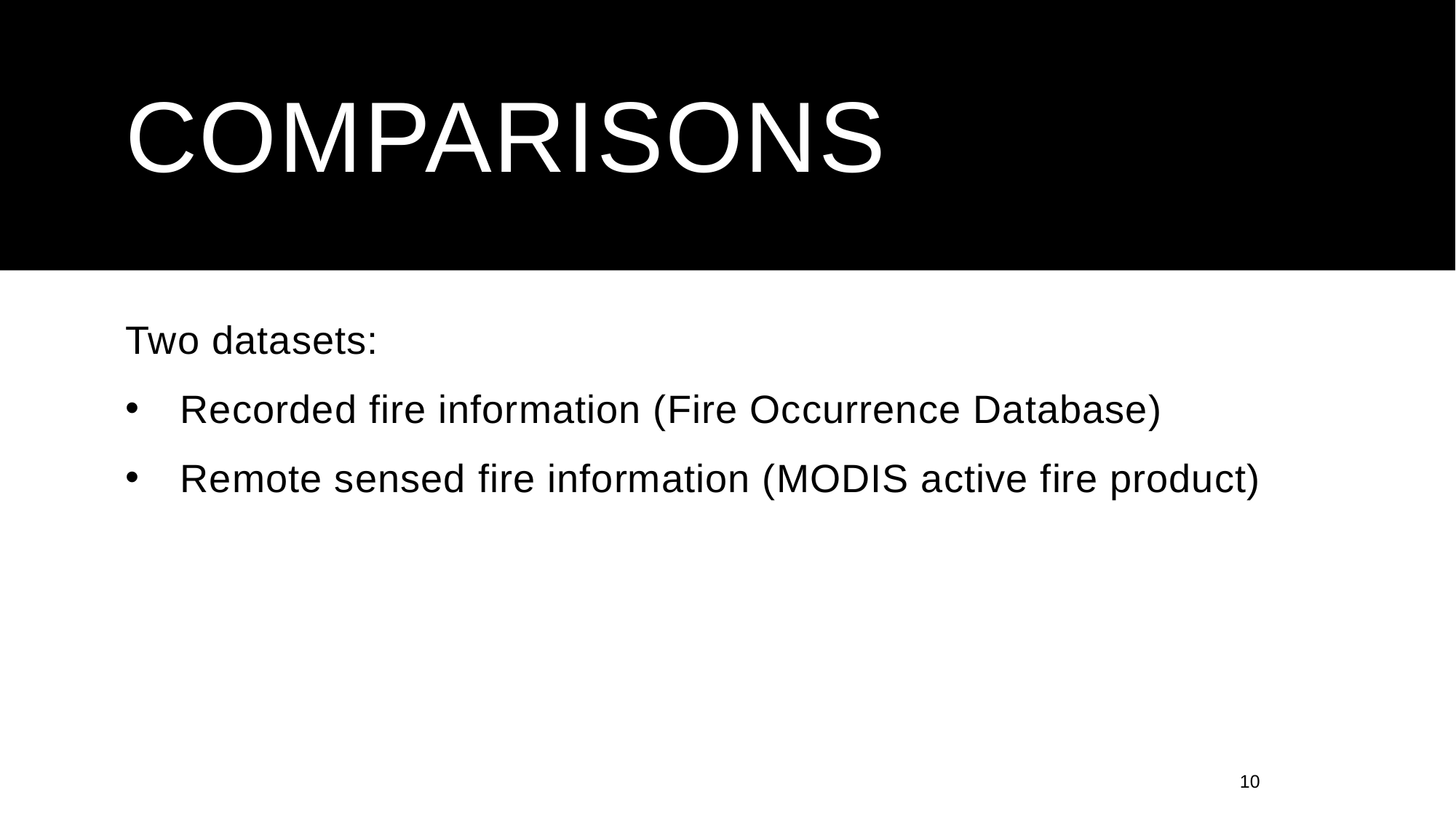

# COMPARISONS
Two datasets:
Recorded fire information (Fire Occurrence Database)
Remote sensed fire information (MODIS active fire product)
10